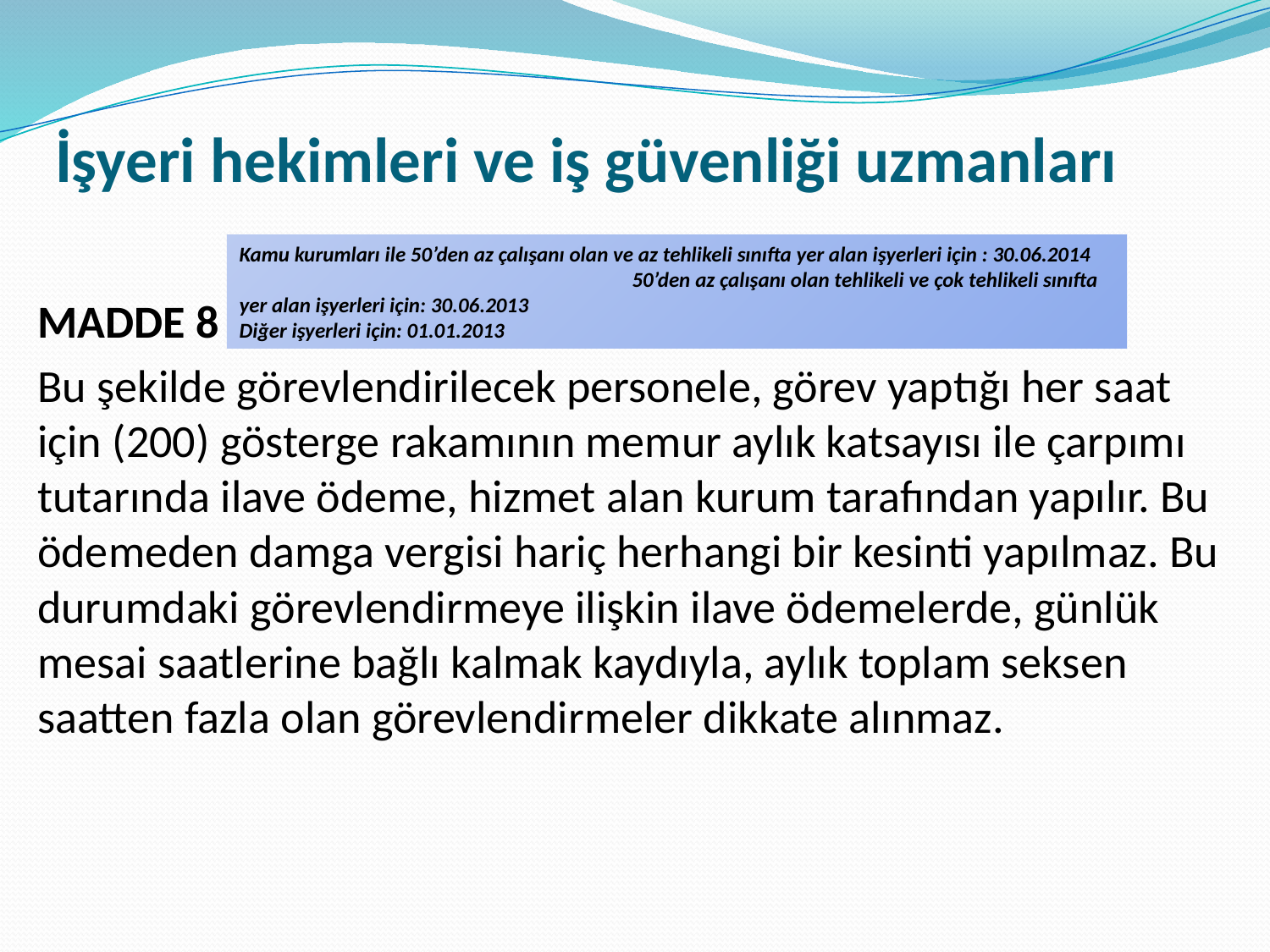

# İşyeri hekimleri ve iş güvenliği uzmanları
Kamu kurumları ile 50’den az çalışanı olan ve az tehlikeli sınıfta yer alan işyerleri için : 30.06.2014                                                                                      50’den az çalışanı olan tehlikeli ve çok tehlikeli sınıfta yer alan işyerleri için: 30.06.2013                                                                                                                     Diğer işyerleri için: 01.01.2013
MADDE 8 –
Bu şekilde görevlendirilecek personele, görev yaptığı her saat için (200) gösterge rakamının memur aylık katsayısı ile çarpımı tutarında ilave ödeme, hizmet alan kurum tarafından yapılır. Bu ödemeden damga vergisi hariç herhangi bir kesinti yapılmaz. Bu durumdaki görevlendirmeye ilişkin ilave ödemelerde, günlük mesai saatlerine bağlı kalmak kaydıyla, aylık toplam seksen saatten fazla olan görevlendirmeler dikkate alınmaz.